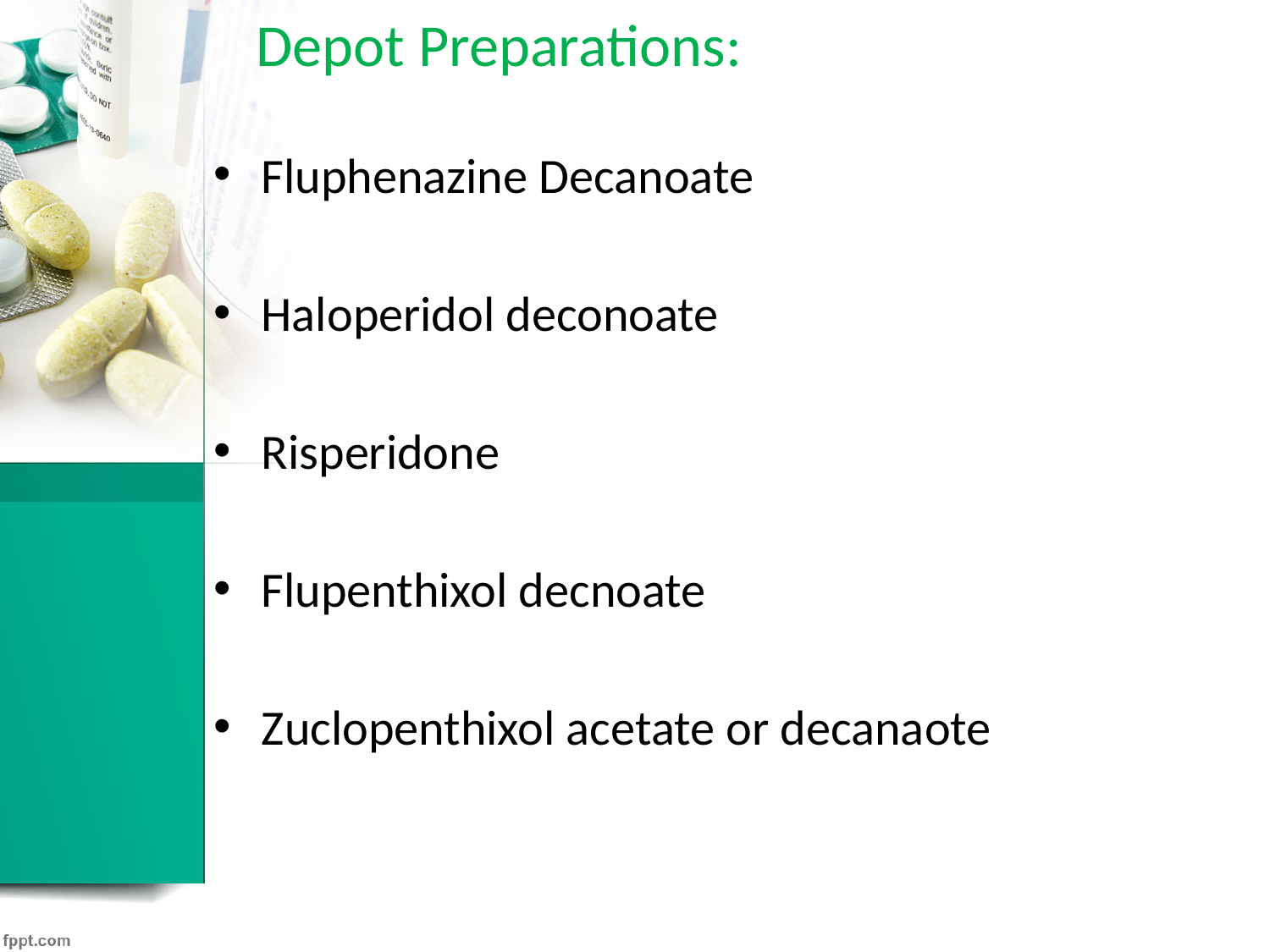

# Depot Preparations:
Fluphenazine Decanoate

Haloperidol deconoate

Risperidone

Flupenthixol decnoate

Zuclopenthixol acetate or decanaote